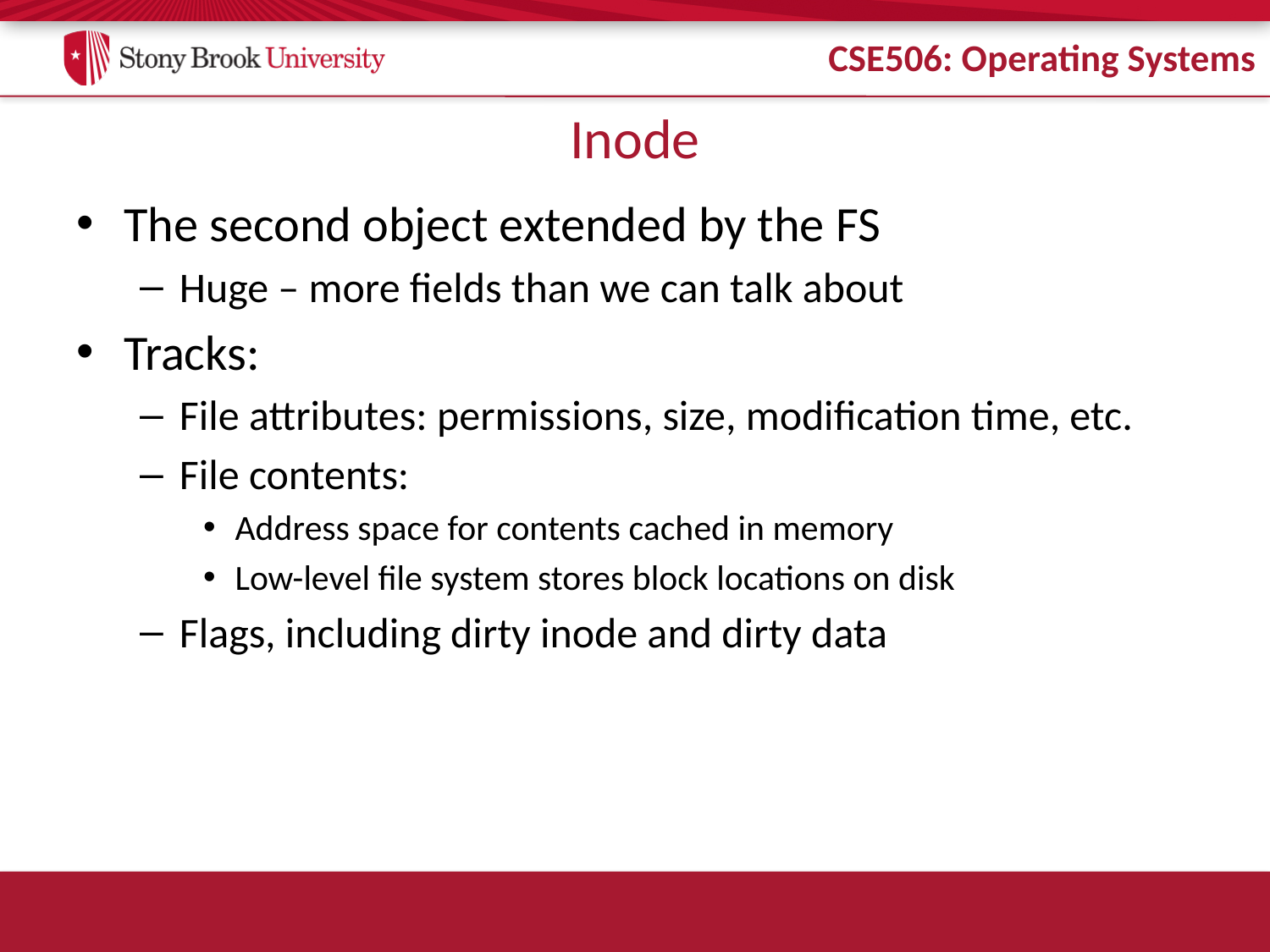

# Inode
The second object extended by the FS
Huge – more fields than we can talk about
Tracks:
File attributes: permissions, size, modification time, etc.
File contents:
Address space for contents cached in memory
Low-level file system stores block locations on disk
Flags, including dirty inode and dirty data